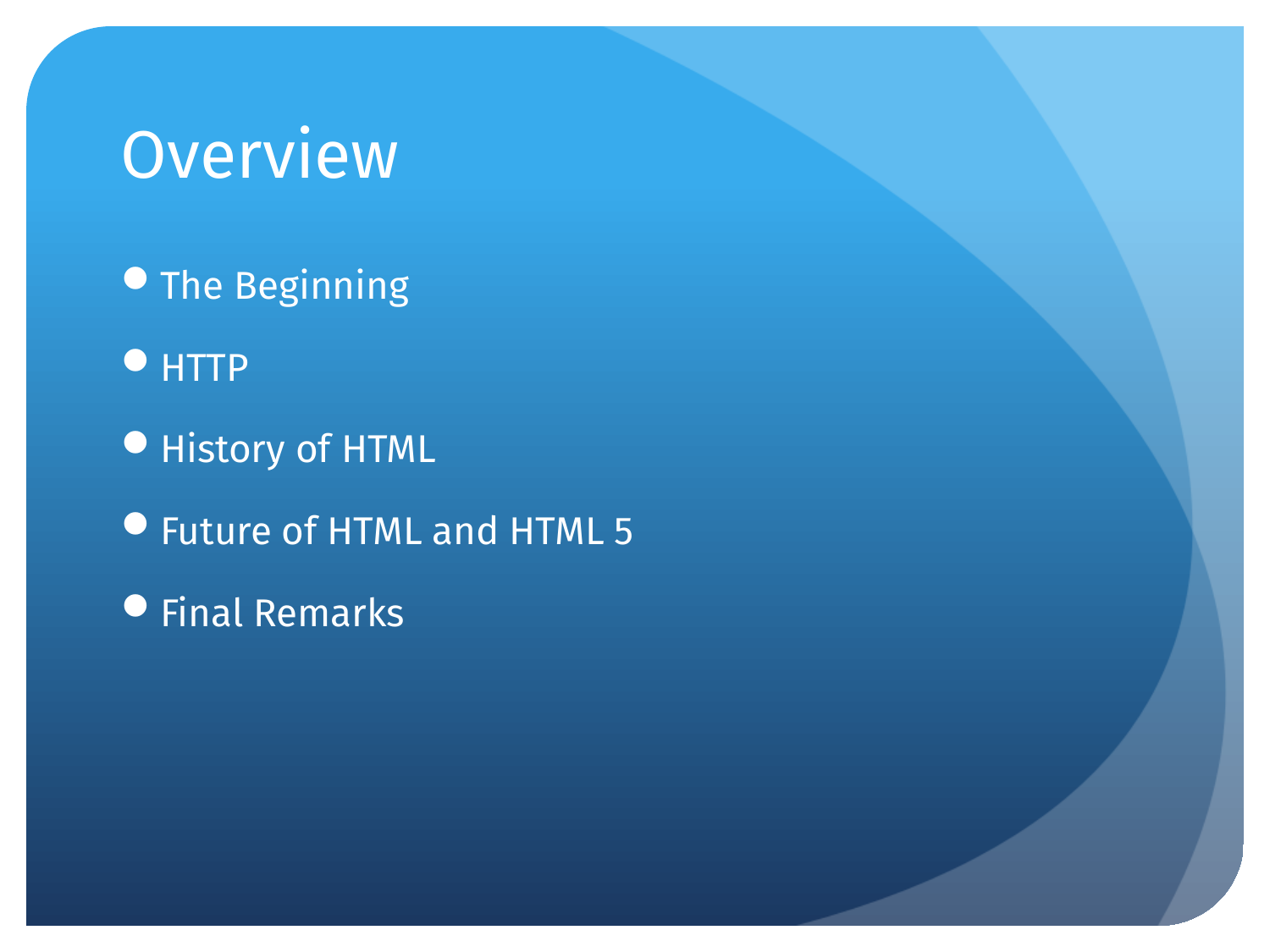

# Overview
The Beginning
HTTP
History of HTML
Future of HTML and HTML 5
Final Remarks